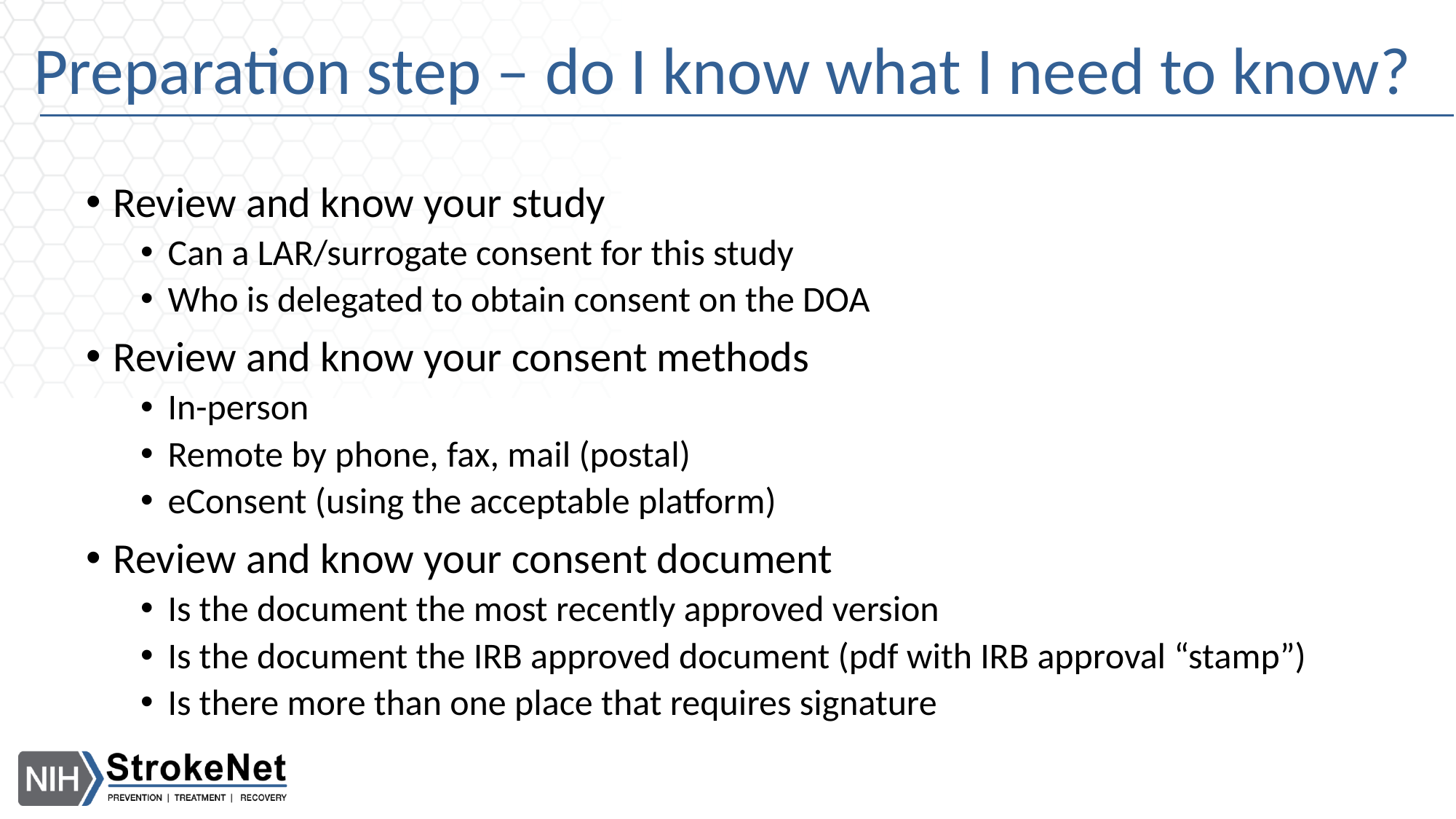

# Preparation step – do I know what I need to know?
Review and know your study
Can a LAR/surrogate consent for this study
Who is delegated to obtain consent on the DOA
Review and know your consent methods
In-person
Remote by phone, fax, mail (postal)
eConsent (using the acceptable platform)
Review and know your consent document
Is the document the most recently approved version
Is the document the IRB approved document (pdf with IRB approval “stamp”)
Is there more than one place that requires signature